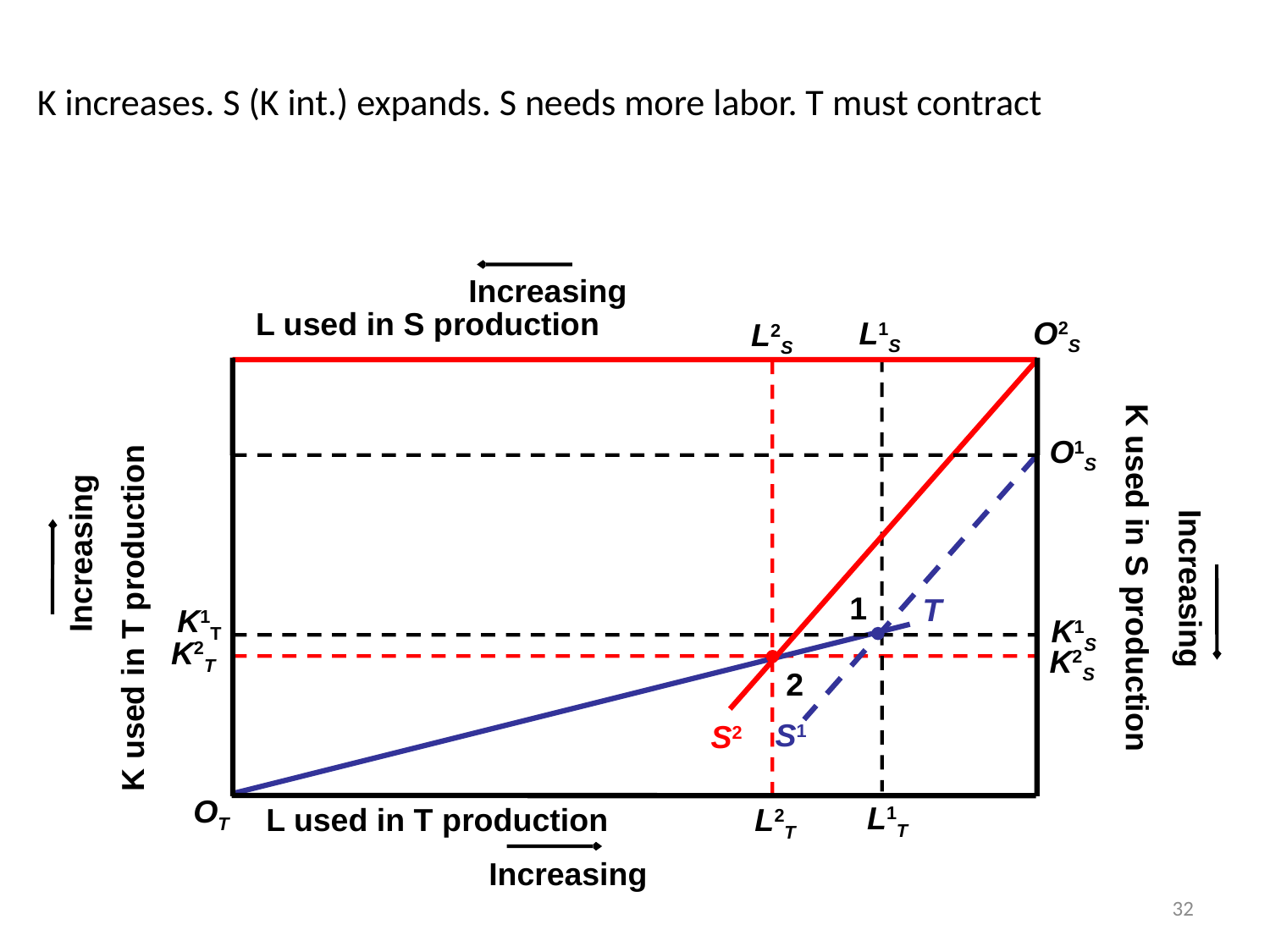

# K increases. S (K int.) expands. S needs more labor. T must contract
Increasing

L used in S production
O2S

L1S

L1T
L2S

L2T

S2
O1S

OT

S1

Increasing
K used in S production
Increasing

1

T

K used in T production
K1T
K1S

K2T
K2S

2
L used in T production

Increasing
32